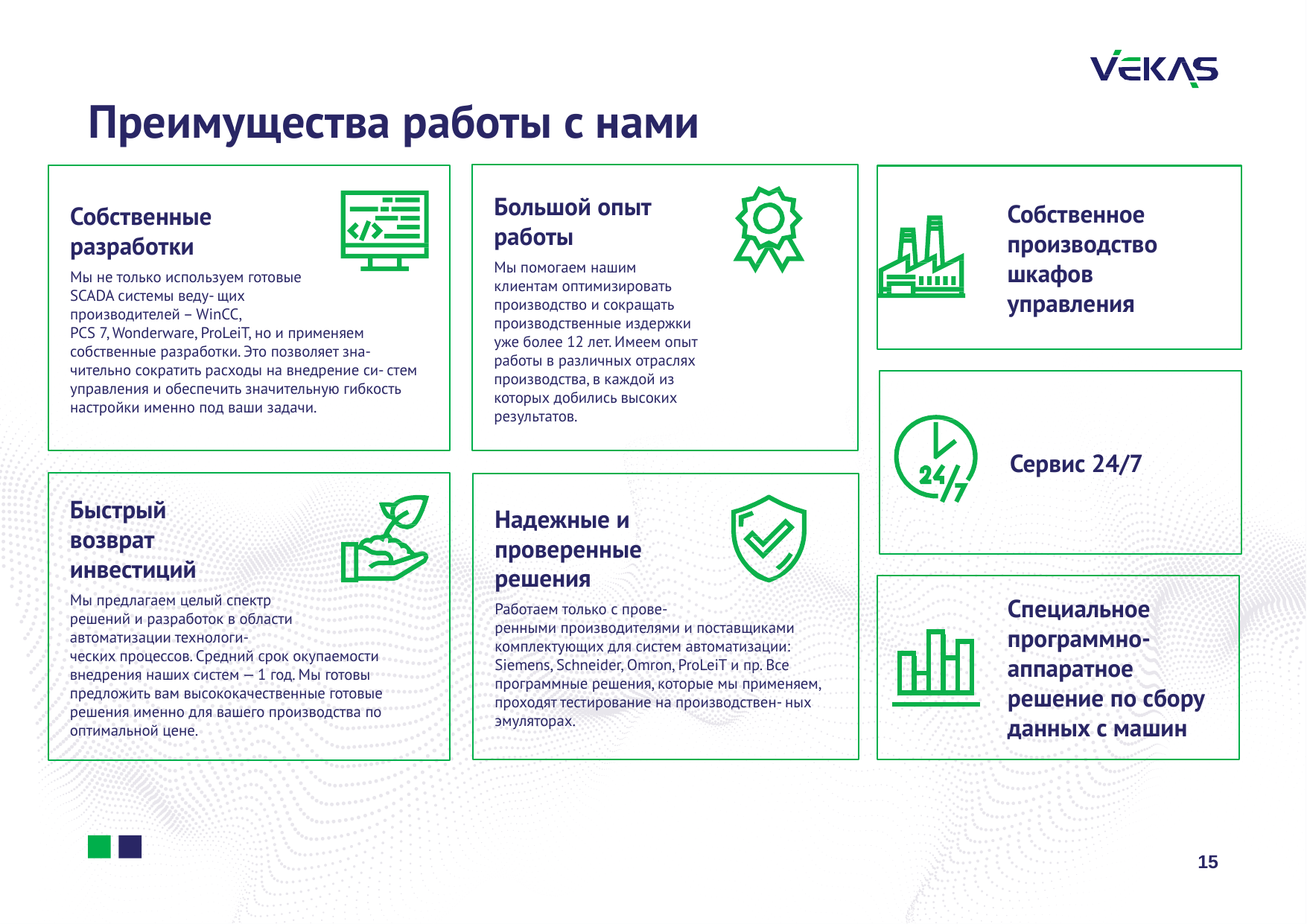

# Преимущества работы с нами
Большой опыт работы
Мы помогаем нашим клиентам оптимизировать производство и сокращать производственные издержки уже более 12 лет. Имеем опыт работы в различных отраслях производства, в каждой из которых добились высоких результатов.
Собственные разработки
Мы не только используем готовые SCADA системы веду- щих производителей – WinCC,
PCS 7, Wonderware, ProLeiT, но и применяем собственные разработки. Это позволяет зна- чительно сократить расходы на внедрение си- стем управления и обеспечить значительную гибкость настройки именно под ваши задачи.
Собственное производство шкафов управления

Сервис 24/7

Быстрый возврат инвестиций
Мы предлагаем целый спектр решений и разработок в области автоматизации технологи-
ческих процессов. Средний срок окупаемости внедрения наших систем — 1 год. Мы готовы предложить вам высококачественные готовые решения именно для вашего производства по оптимальной цене.
Надежные и проверенные решения
Работаем только с прове-
ренными производителями и поставщиками комплектующих для систем автоматизации: Siemens, Schneider, Omron, ProLeiT и пр. Все программные решения, которые мы применяем, проходят тестирование на производствен- ных эмуляторах.

Специальное программно-аппаратное решение по сбору данных с машин

15